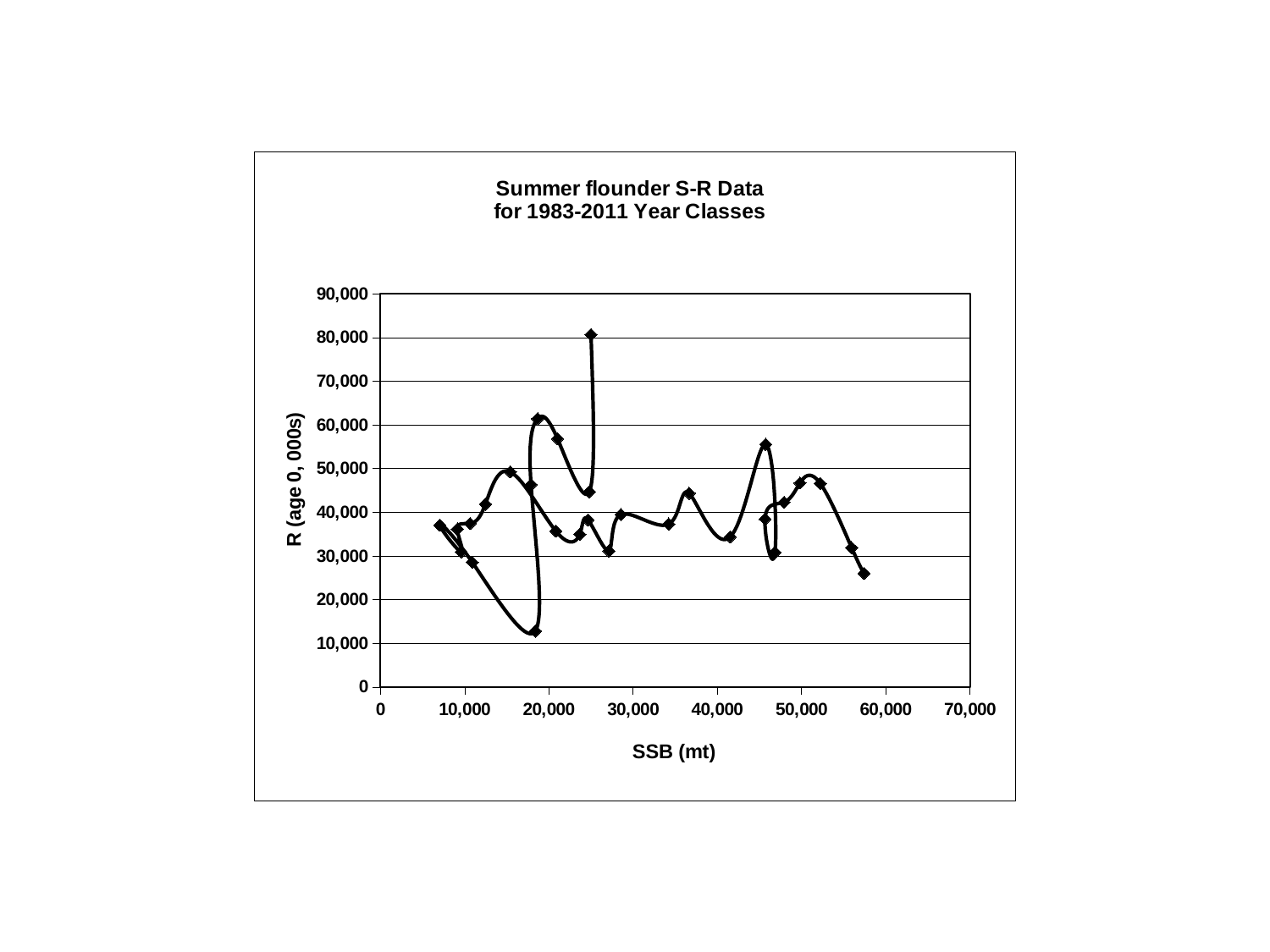

### Chart: Summer flounder S-R Data
for 1983-2011 Year Classes

| Category | R |
|---|---|